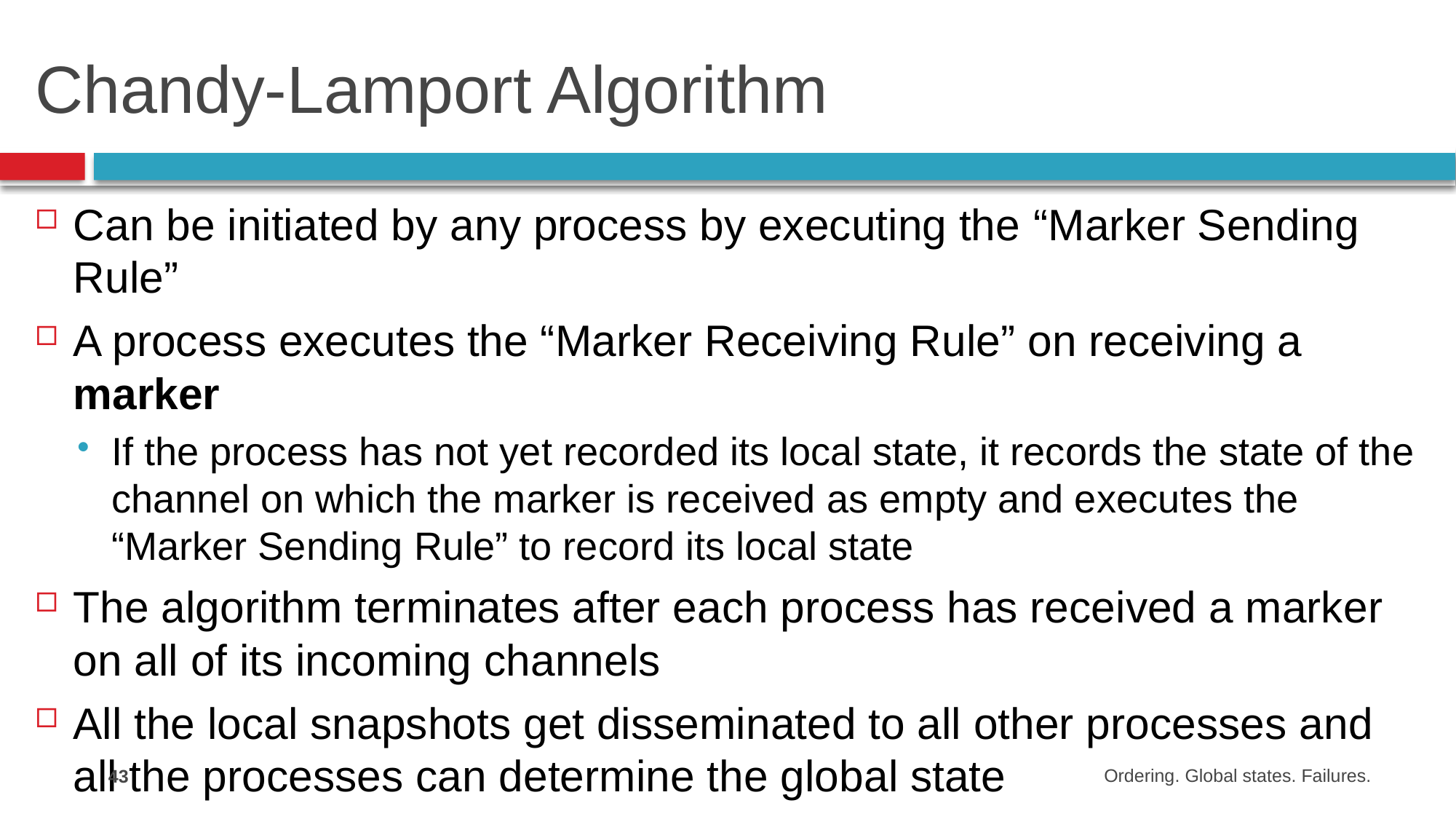

# Chandy-Lamport Algorithm
Can be initiated by any process by executing the “Marker Sending Rule”
A process executes the “Marker Receiving Rule” on receiving a marker
If the process has not yet recorded its local state, it records the state of the channel on which the marker is received as empty and executes the “Marker Sending Rule” to record its local state
The algorithm terminates after each process has received a marker on all of its incoming channels
All the local snapshots get disseminated to all other processes and all the processes can determine the global state
43
Ordering. Global states. Failures.